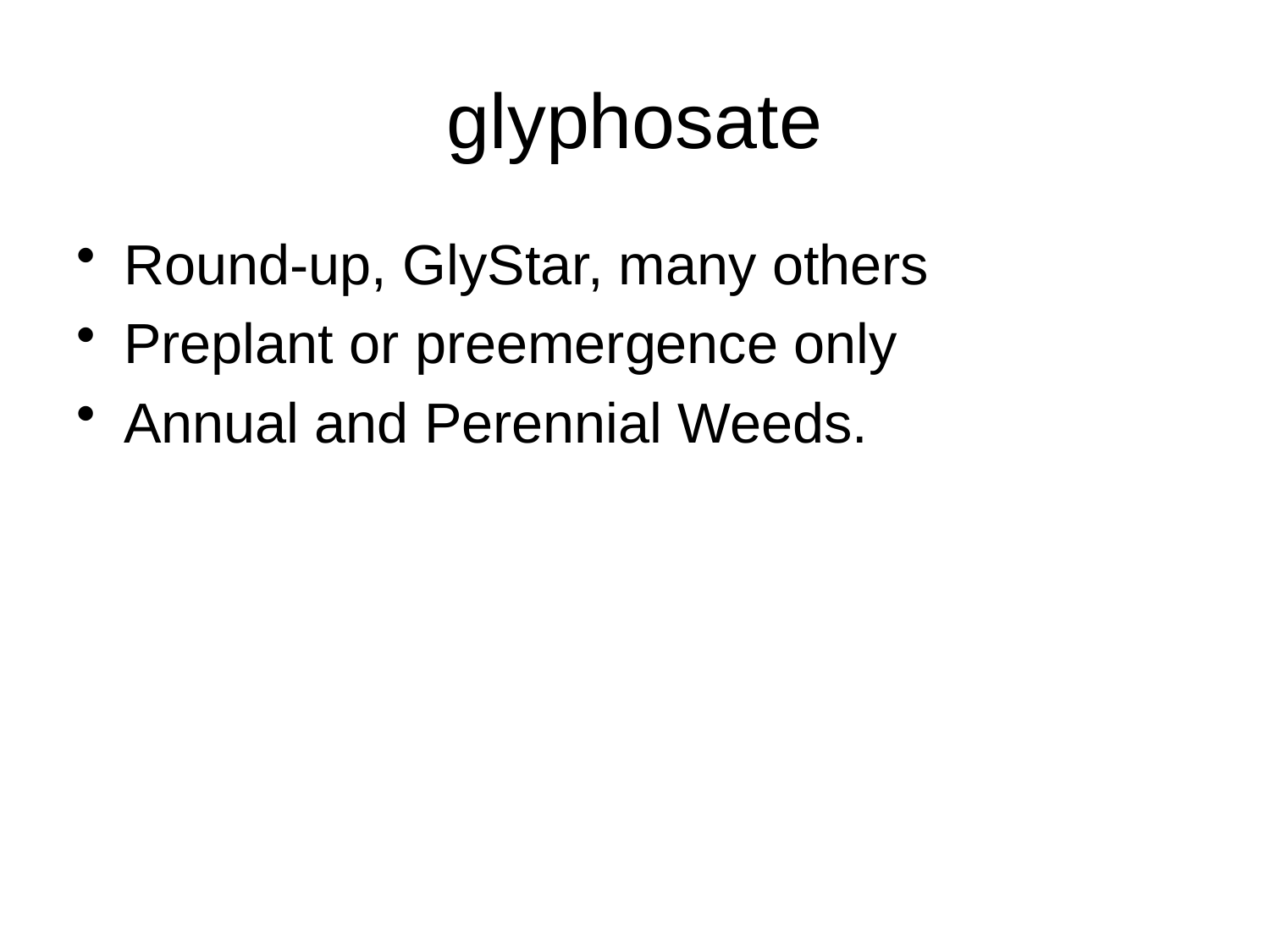

# glyphosate
Round-up, GlyStar, many others
Preplant or preemergence only
Annual and Perennial Weeds.